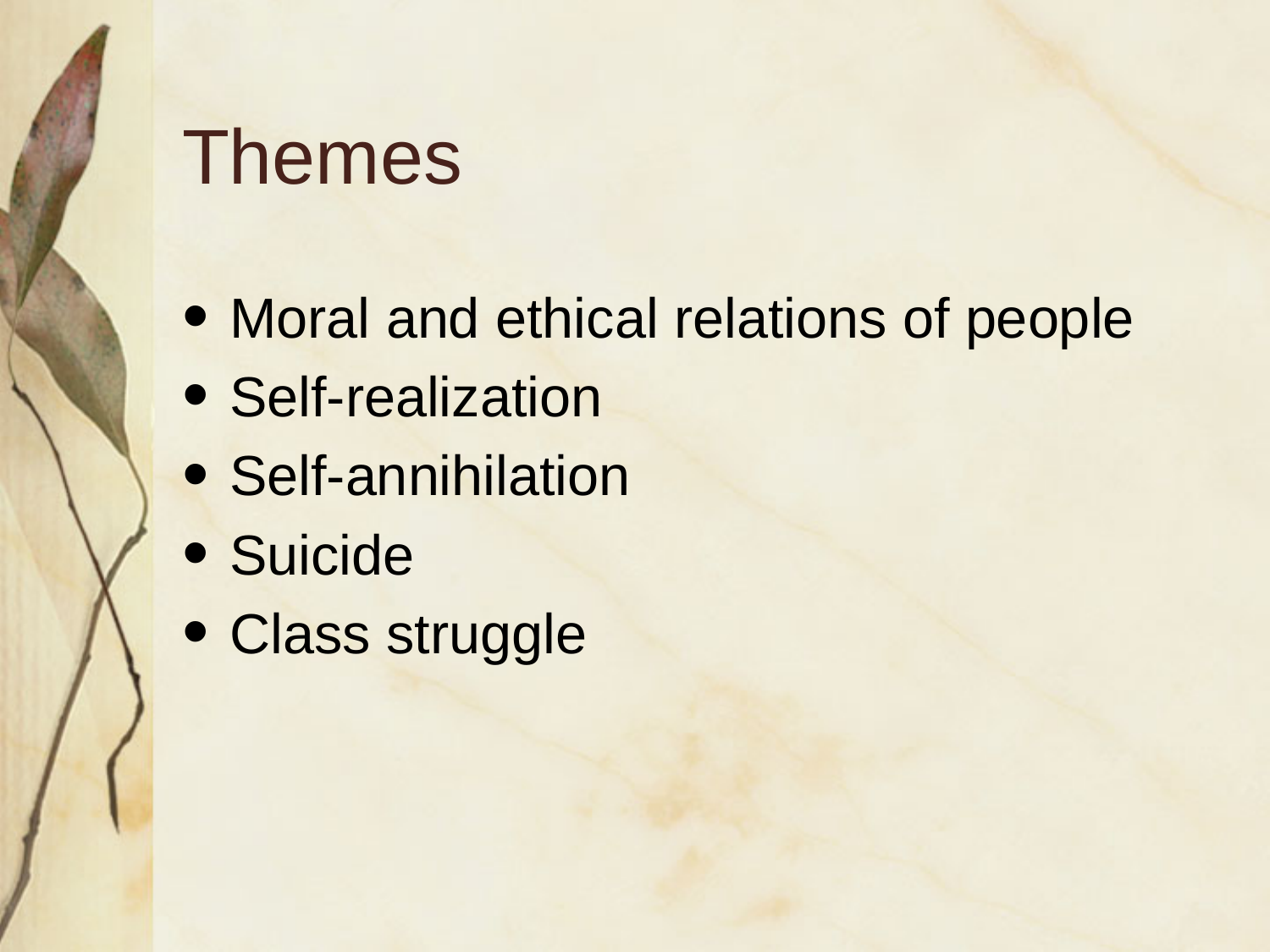

# Themes
Moral and ethical relations of people
Self-realization
Self-annihilation
Suicide
Class struggle